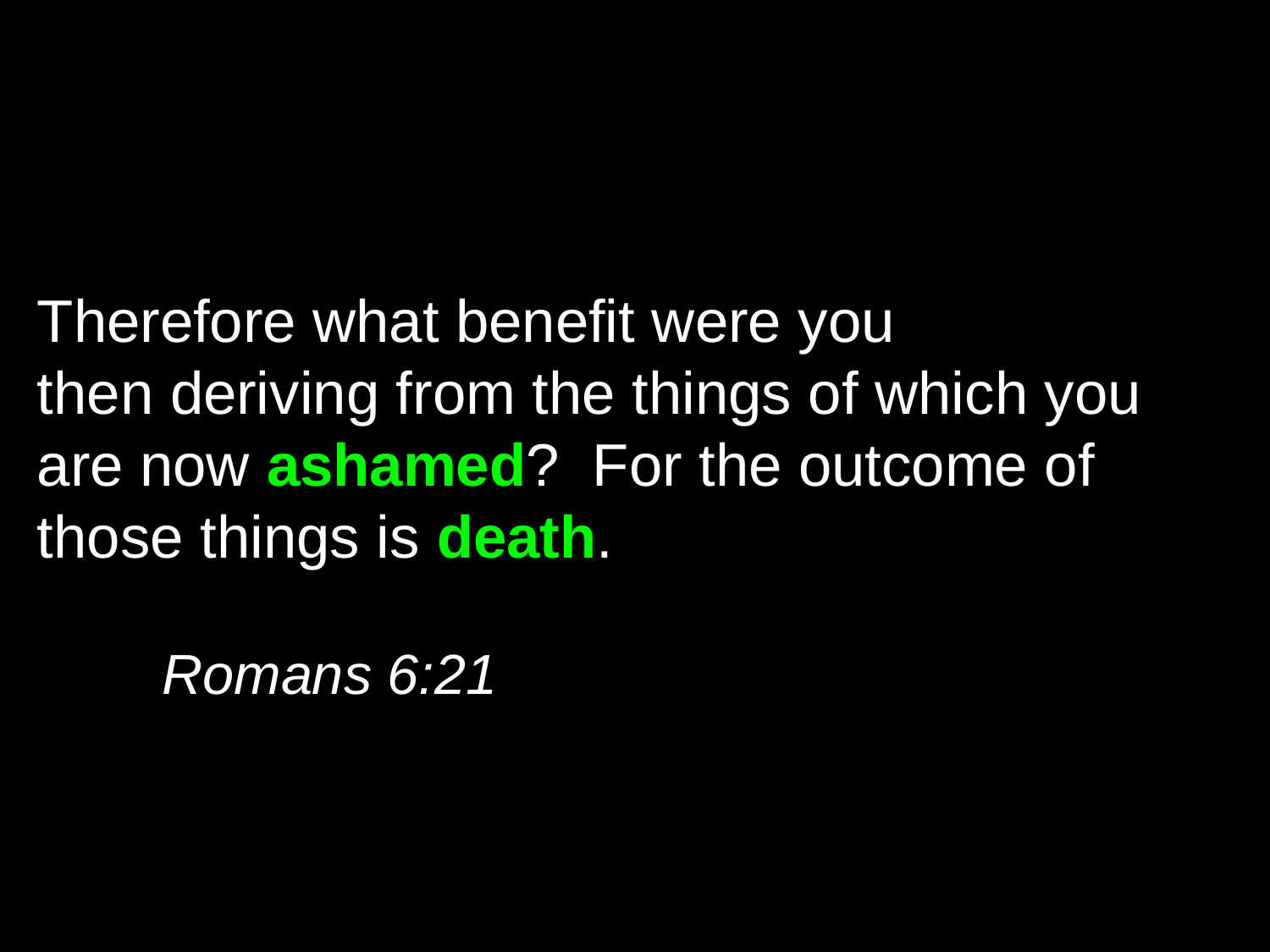

Therefore what benefit were you then deriving from the things of which you are now ashamed?  For the outcome of those things is death.													                    Romans 6:21